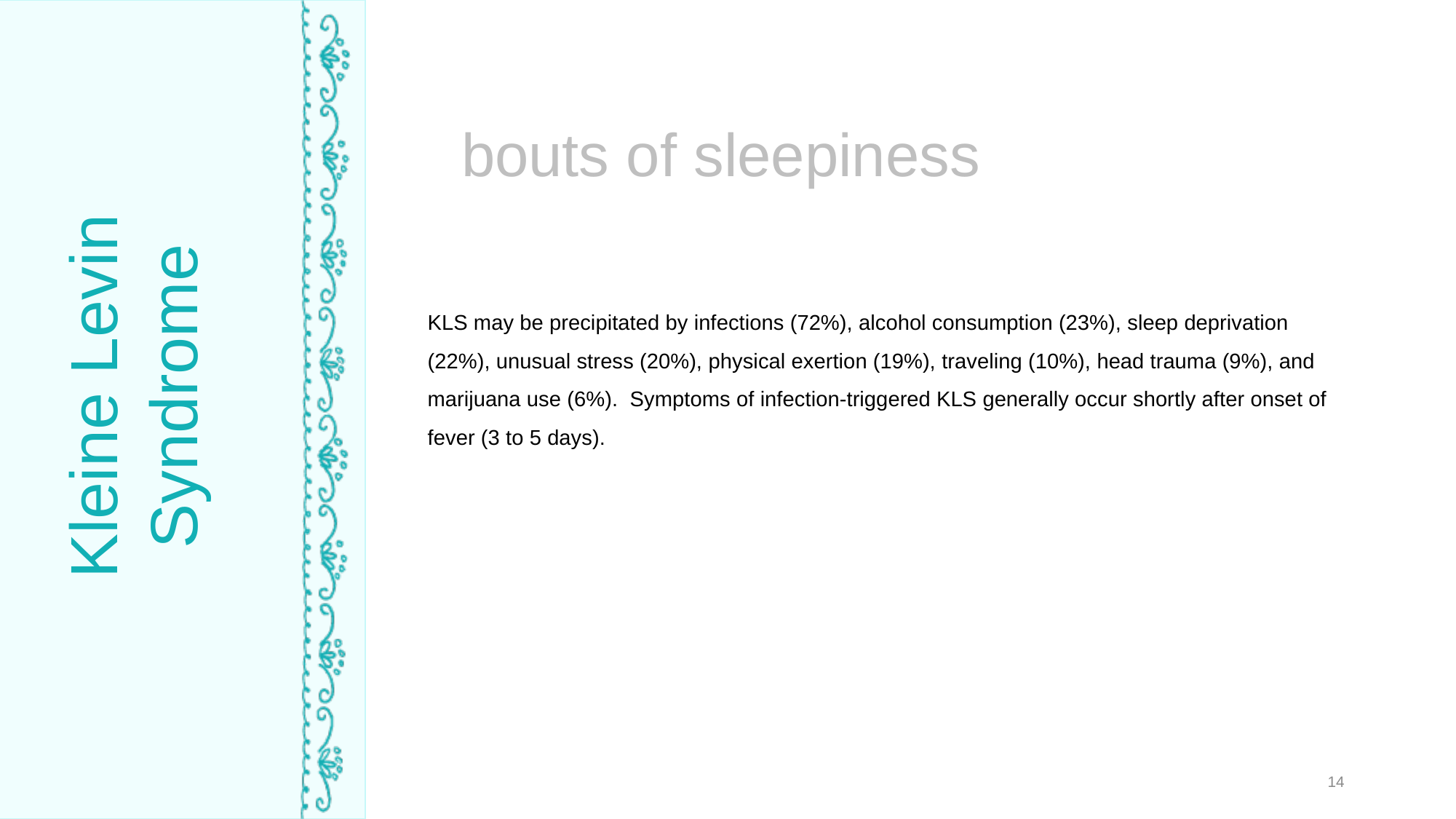

bouts of sleepiness
KLS may be precipitated by infections (72%), alcohol consumption (23%), sleep deprivation (22%), unusual stress (20%), physical exertion (19%), traveling (10%), head trauma (9%), and marijuana use (6%).  Symptoms of infection-triggered KLS generally occur shortly after onset of fever (3 to 5 days).
Kleine Levin Syndrome
TIME ASLEEP
14